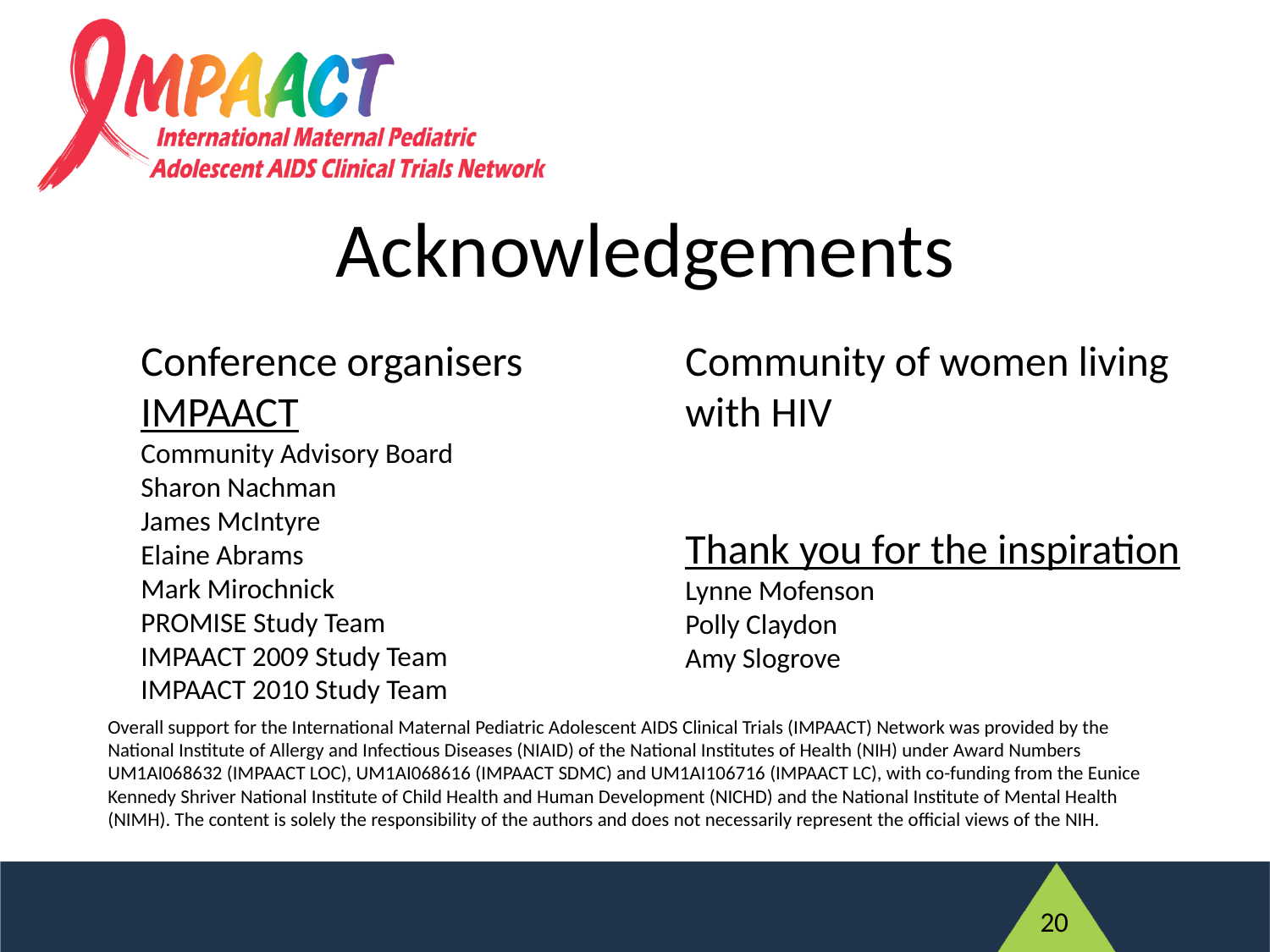

Acknowledgements
Conference organisers
IMPAACT
Community Advisory Board
Sharon Nachman
James McIntyre
Elaine Abrams
Mark Mirochnick
PROMISE Study Team
IMPAACT 2009 Study Team
IMPAACT 2010 Study Team
Community of women living with HIV
Thank you for the inspiration Lynne Mofenson
Polly Claydon
Amy Slogrove